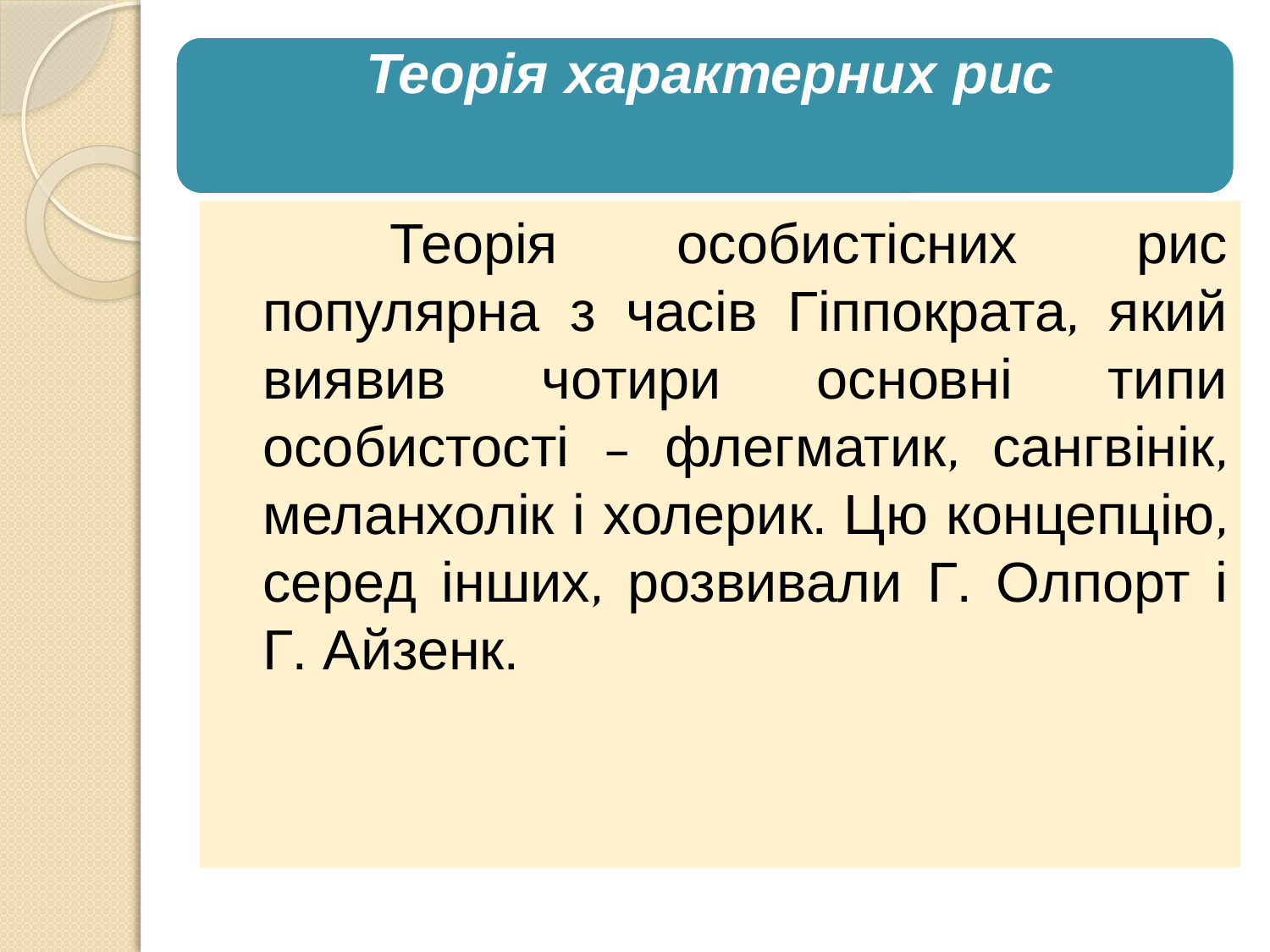

Теорія характерних рис
		Теорія особистісних рис популярна з часів Гіппократа, який виявив чотири основні типи особистості – флегматик, сангвінік, меланхолік і холерик. Цю концепцію, серед інших, розвивали Г. Олпорт і Г. Айзенк.